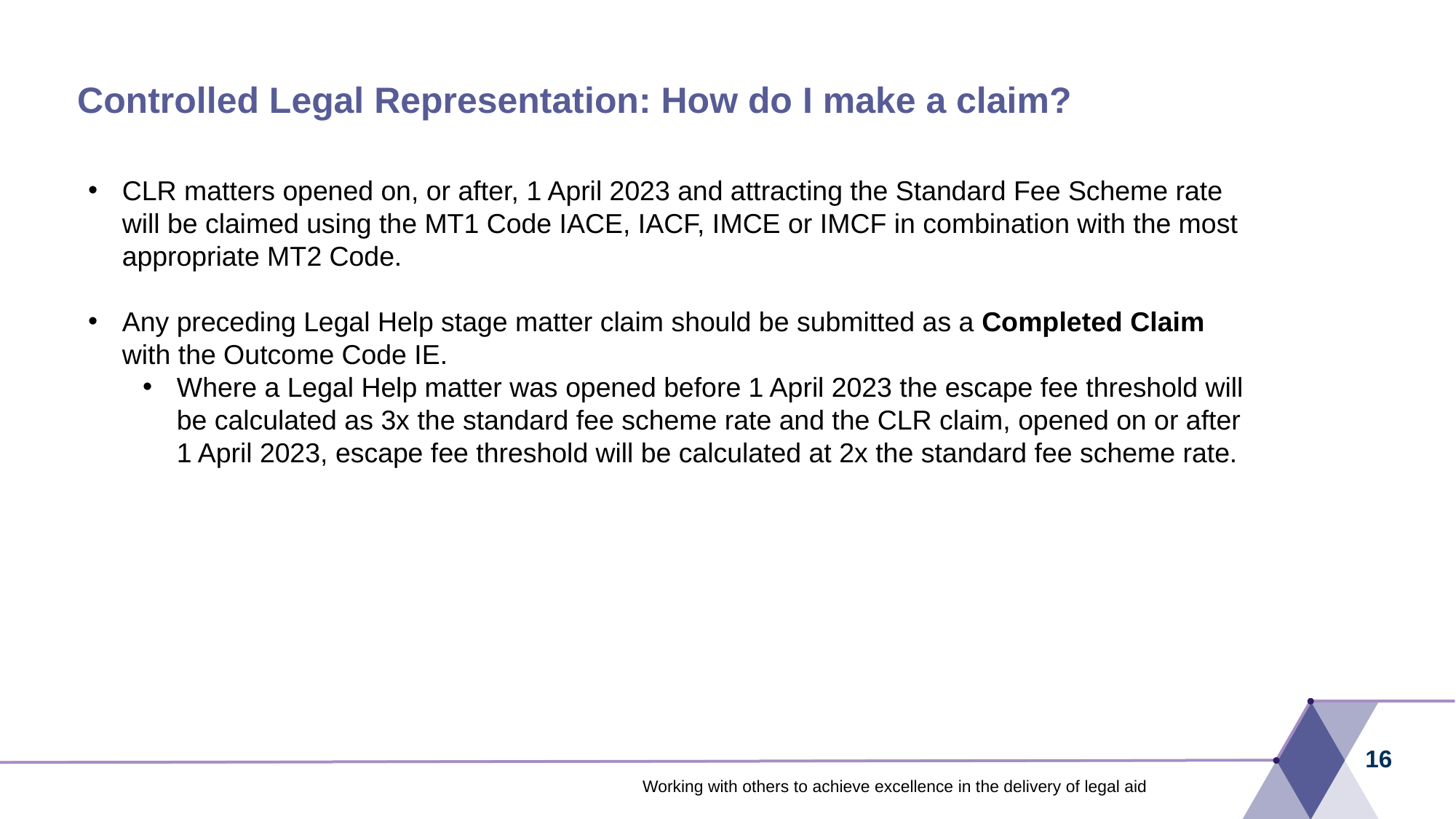

# Controlled Legal Representation: How do I make a claim?
CLR matters opened on, or after, 1 April 2023 and attracting the Standard Fee Scheme rate will be claimed using the MT1 Code IACE, IACF, IMCE or IMCF in combination with the most appropriate MT2 Code.

Any preceding Legal Help stage matter claim should be submitted as a Completed Claim with the Outcome Code IE.
Where a Legal Help matter was opened before 1 April 2023 the escape fee threshold will be calculated as 3x the standard fee scheme rate and the CLR claim, opened on or after 1 April 2023, escape fee threshold will be calculated at 2x the standard fee scheme rate.

16
Working with others to achieve excellence in the delivery of legal aid